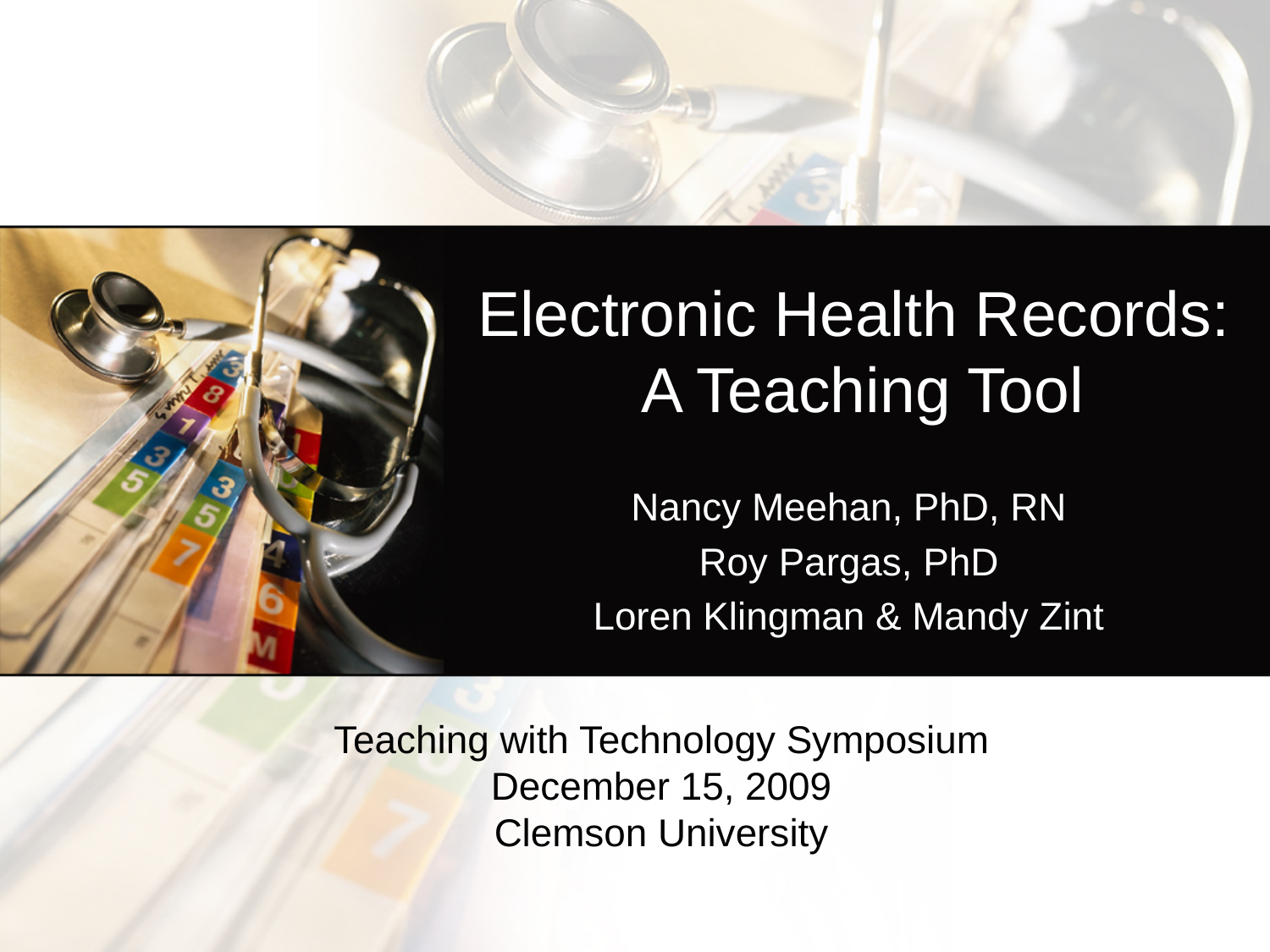

# Electronic Health Records: A Teaching Tool
Nancy Meehan, PhD, RN
Roy Pargas, PhD
Loren Klingman & Mandy Zint

Teaching with Technology Symposium
December 15, 2009
Clemson University